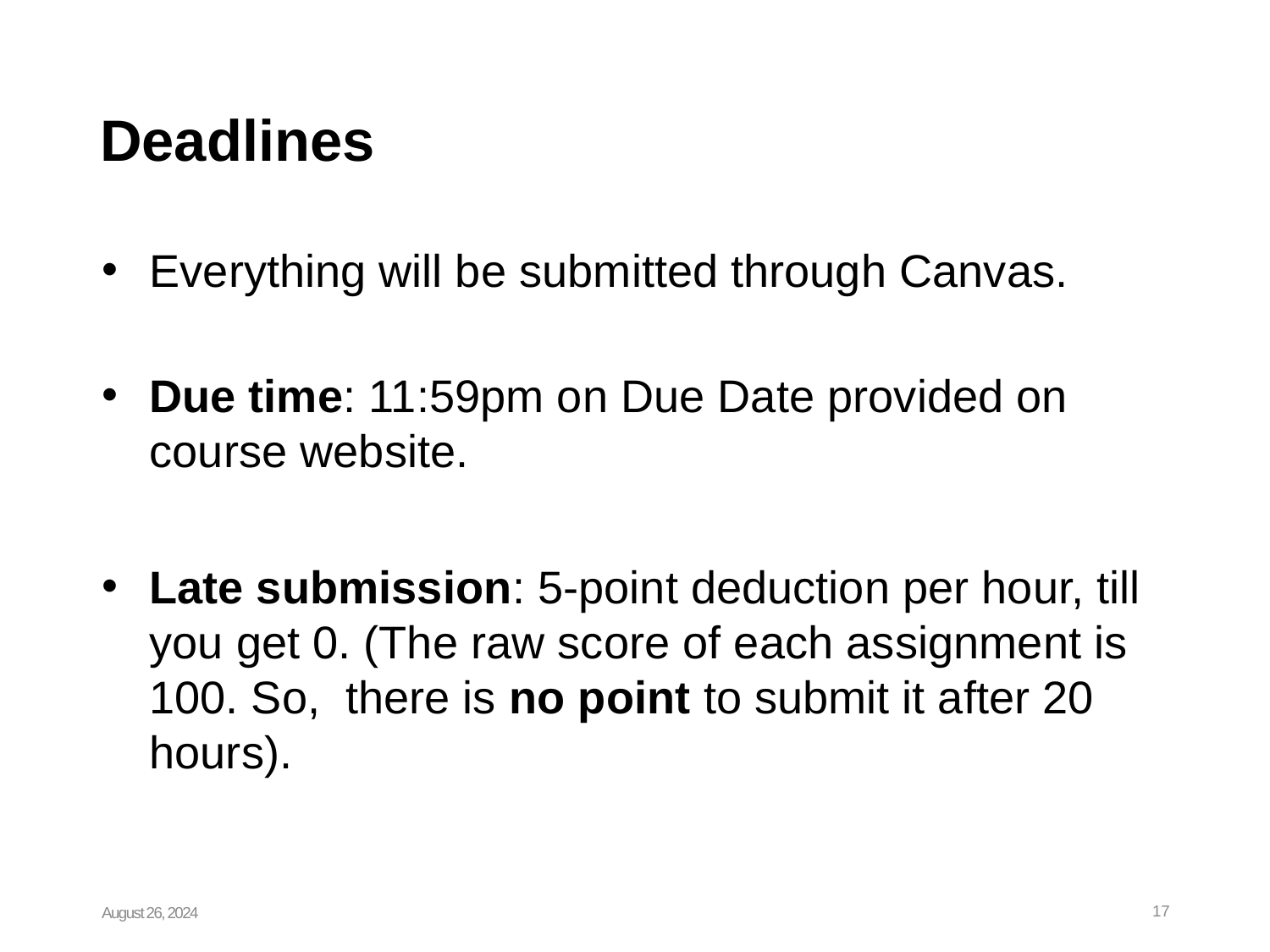

# Deadlines
Everything will be submitted through Canvas.

Due time: 11:59pm on Due Date provided on course website.

Late submission: 5-point deduction per hour, till you get 0. (The raw score of each assignment is 100. So,  there is no point to submit it after 20 hours).

August 26, 2024
17